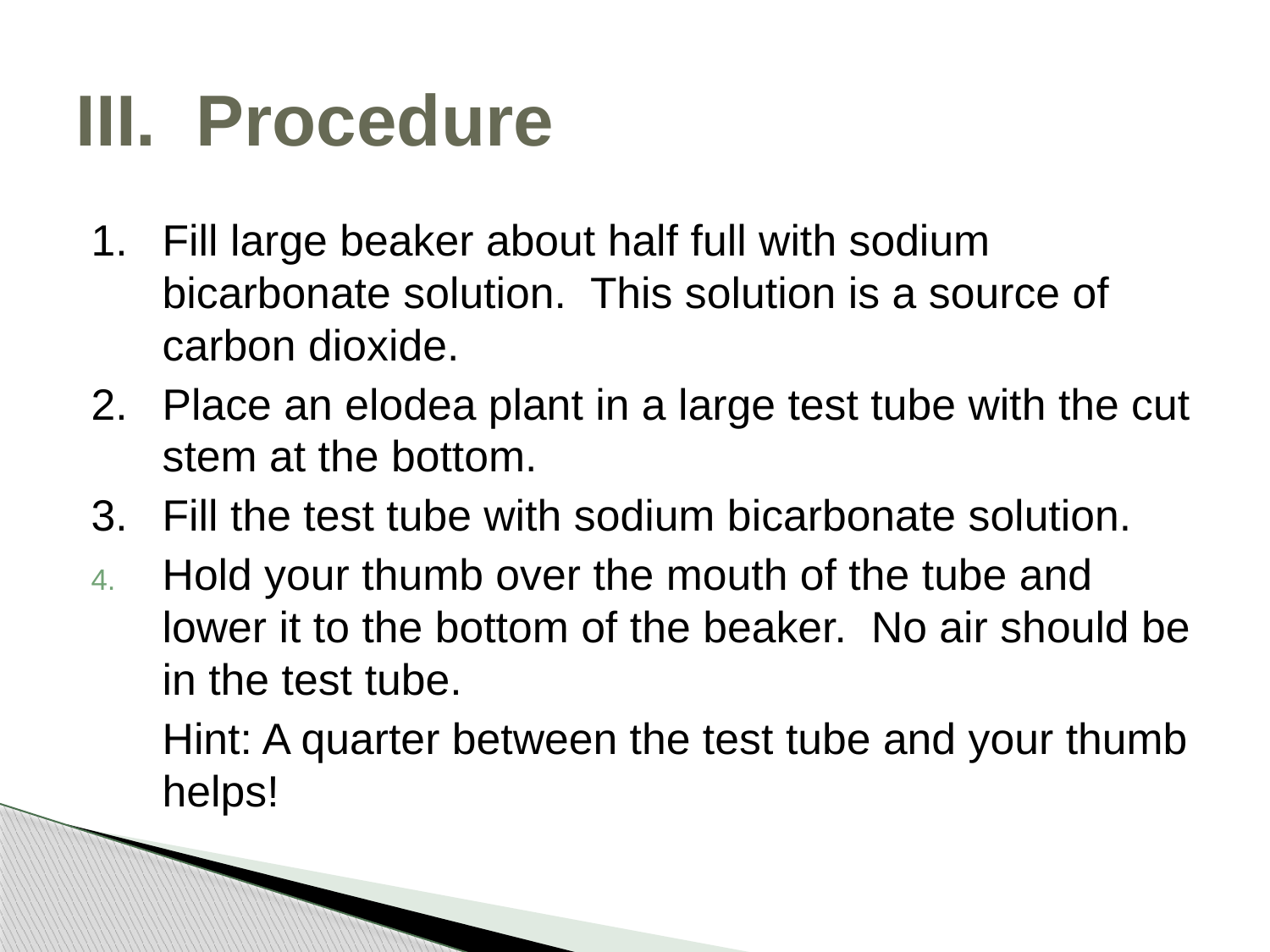

# III.  Procedure
1.	Fill large beaker about half full with sodium bicarbonate solution.  This solution is a source of carbon dioxide.
2.	Place an elodea plant in a large test tube with the cut stem at the bottom.
3.	Fill the test tube with sodium bicarbonate solution.
Hold your thumb over the mouth of the tube and lower it to the bottom of the beaker.  No air should be in the test tube.
	Hint: A quarter between the test tube and your thumb helps!